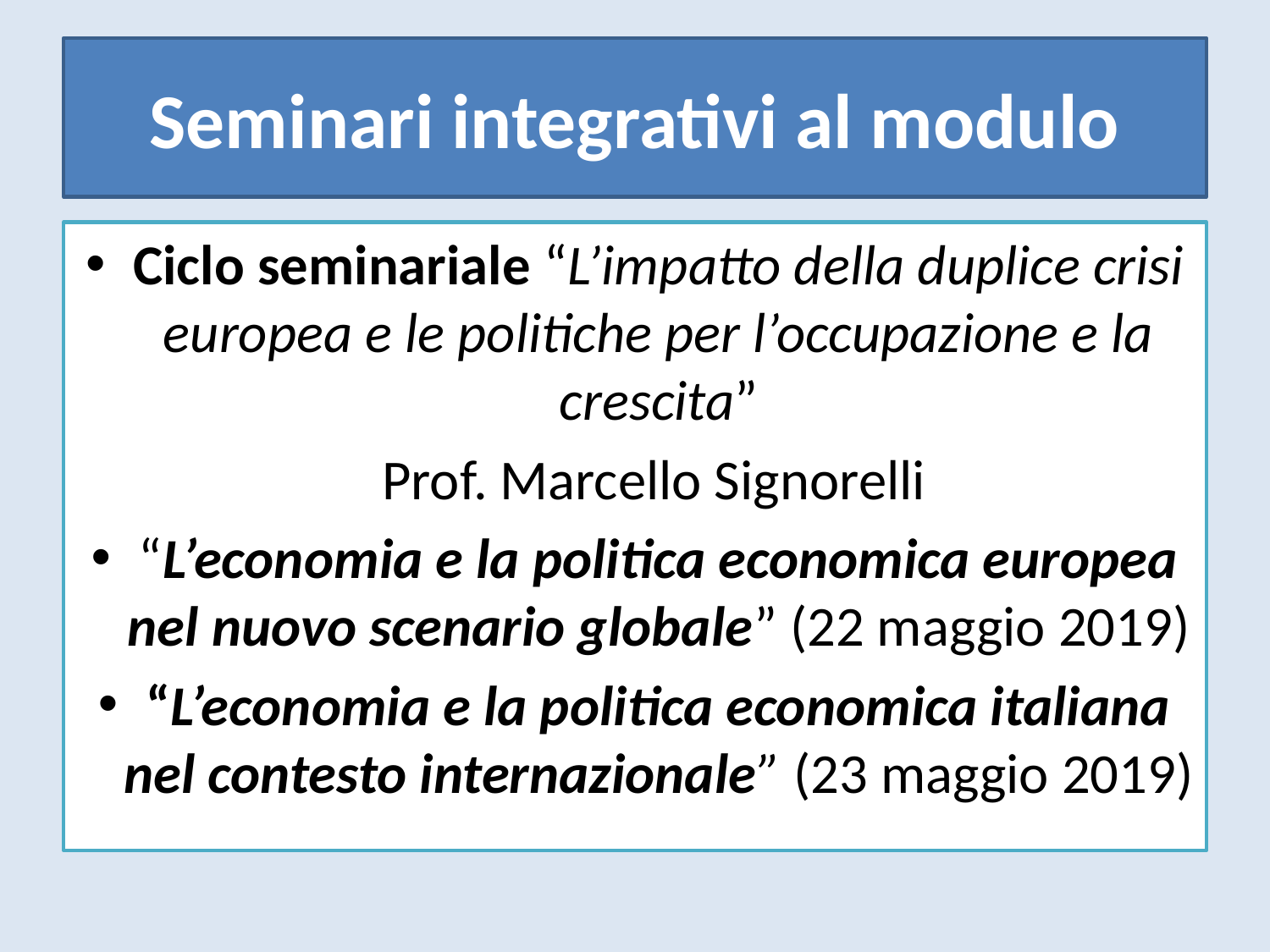

# Seminari integrativi al modulo
Ciclo seminariale “L’impatto della duplice crisi europea e le politiche per l’occupazione e la crescita”
   Prof. Marcello Signorelli
“L’economia e la politica economica europea nel nuovo scenario globale” (22 maggio 2019)
“L’economia e la politica economica italiana nel contesto internazionale” (23 maggio 2019)